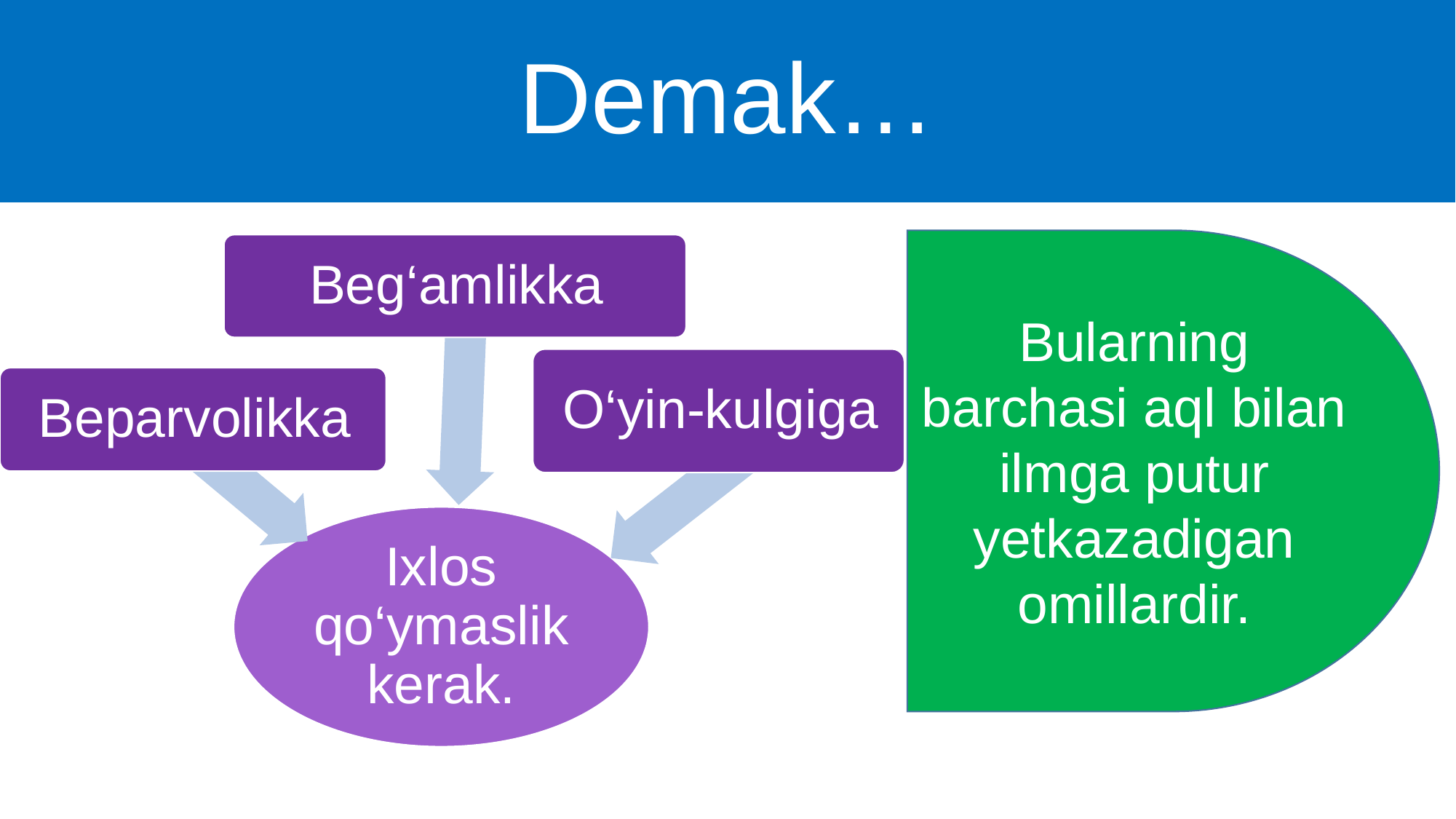

# Demak…
Ixlos qo‘ymaslik kerak.
Beparvolikka
Beg‘amlikka
O‘yin-kulgiga
Bularning barchasi aql bilan ilmga putur yetkazadigan omillardir.